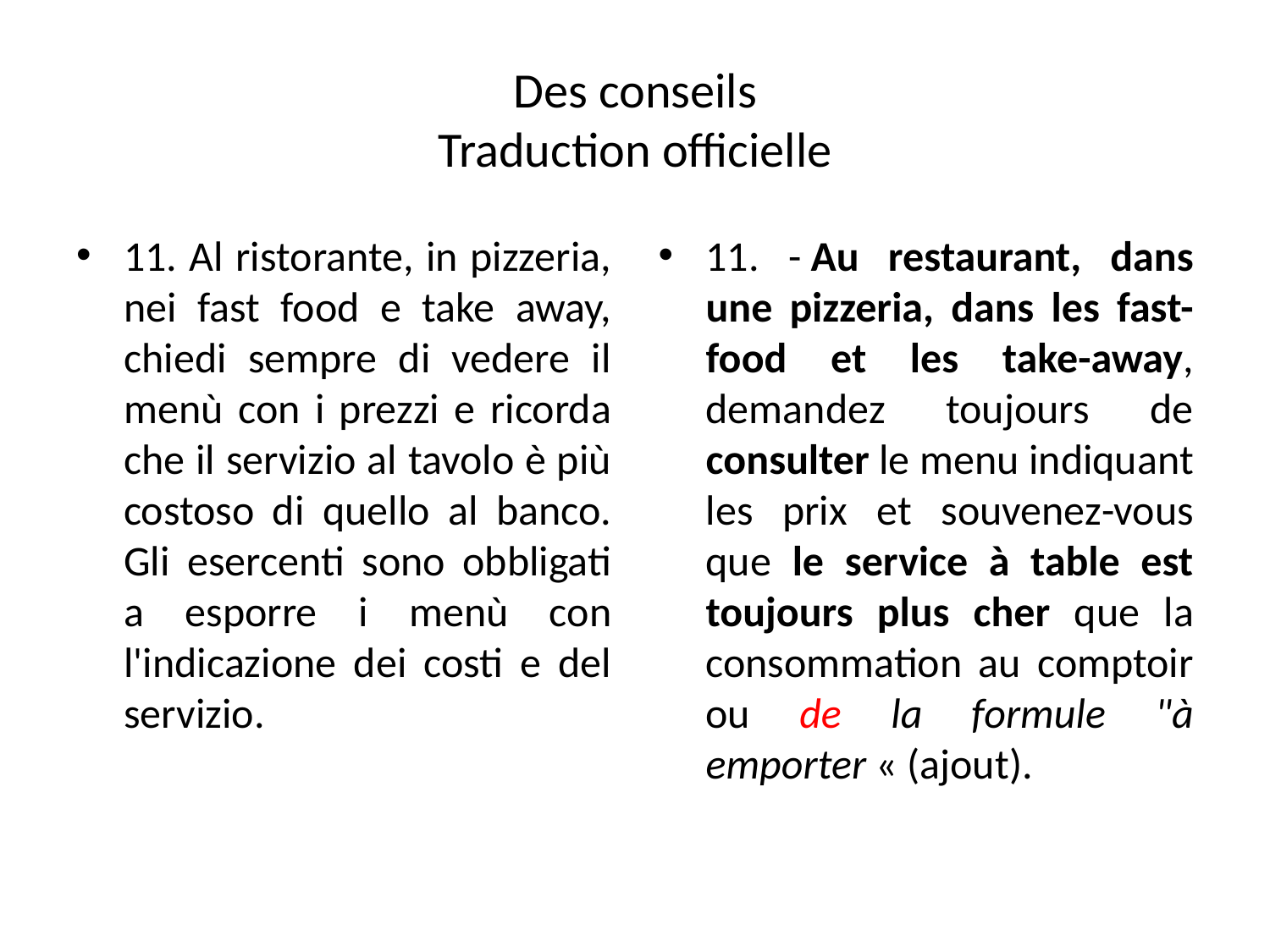

# Des conseils Traduction officielle
11. Al ristorante, in pizzeria, nei fast food e take away, chiedi sempre di vedere il menù con i prezzi e ricorda che il servizio al tavolo è più costoso di quello al banco. Gli esercenti sono obbligati a esporre i menù con l'indicazione dei costi e del servizio.
11. - Au restaurant, dans une pizzeria, dans les fast-food et les take-away, demandez toujours de consulter le menu indiquant les prix et souvenez-vous que le service à table est toujours plus cher que la consommation au comptoir ou de la formule "à emporter « (ajout).